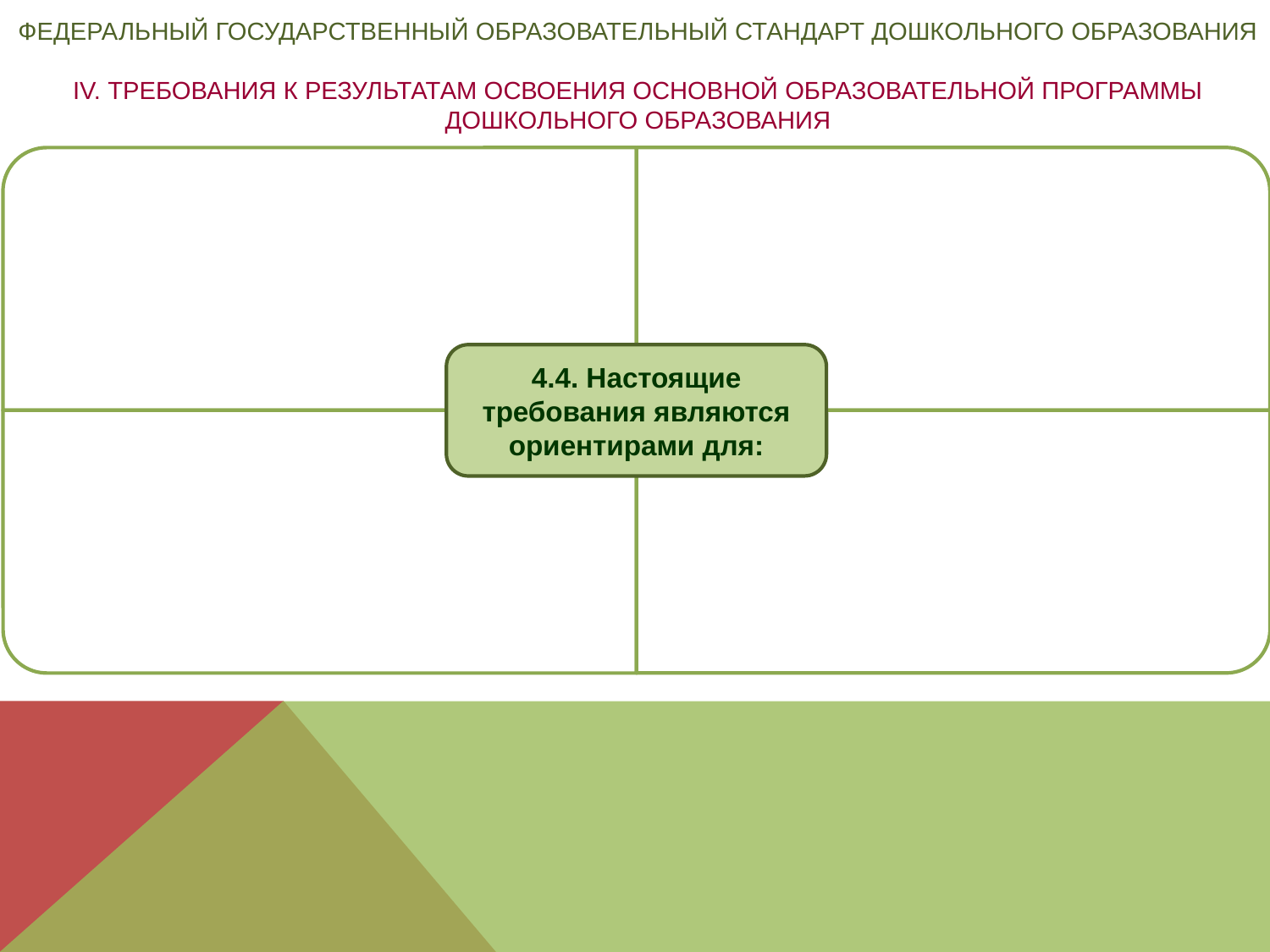

Федеральный государственный образовательный стандарт дошкольного образования
IV. Требования к результатам освоения основной образовательной программы дошкольного образования
4.4. Настоящие требования являются ориентирами для: